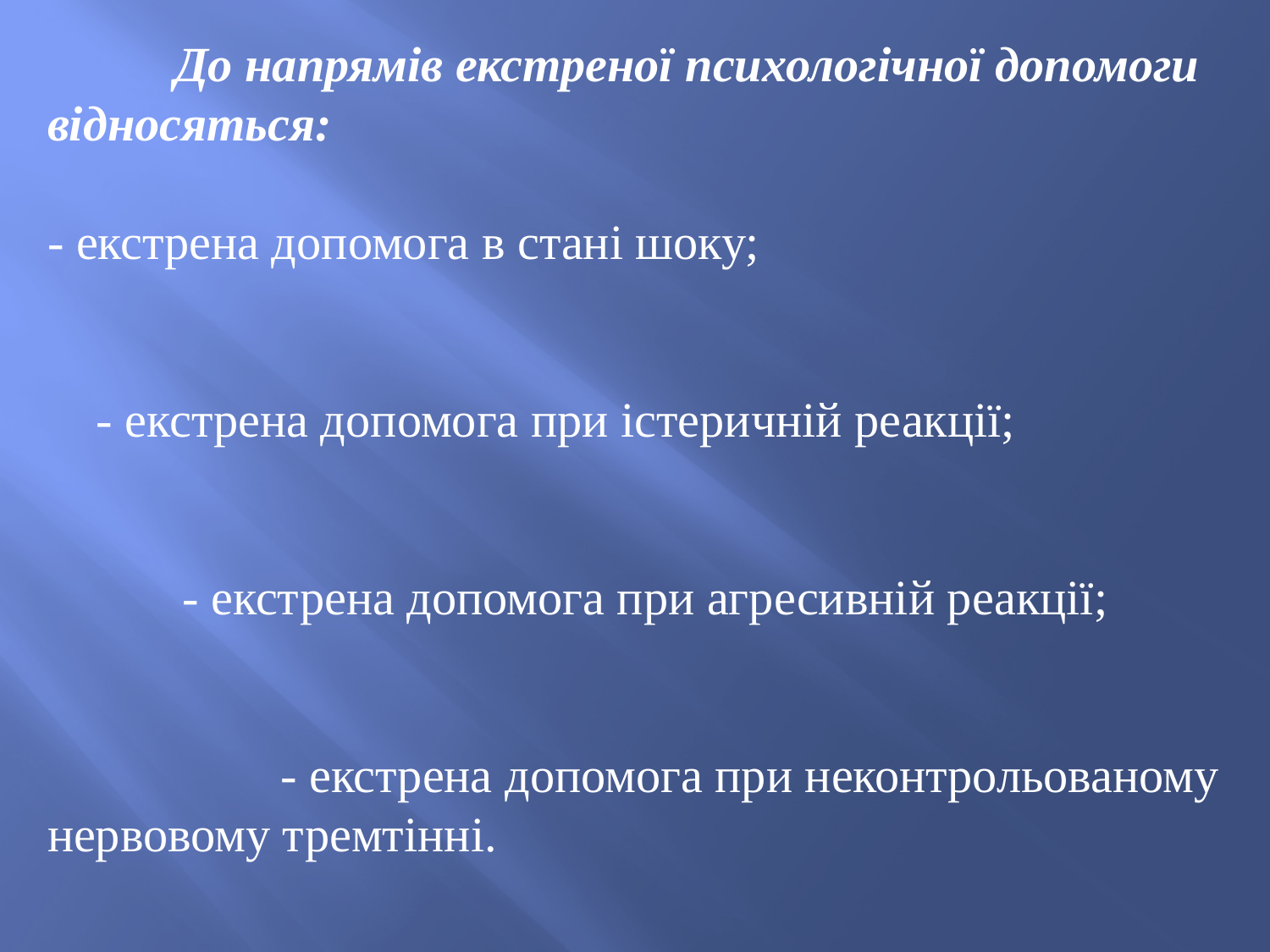

До напрямів екстреної психологічної допомоги відносяться:

- екстрена допомога в стані шоку;

    - екстрена допомога при істеричній реакції;

           - екстрена допомога при агресивній реакції;

                   - екстрена допомога при неконтрольованому нервовому тремтінні.